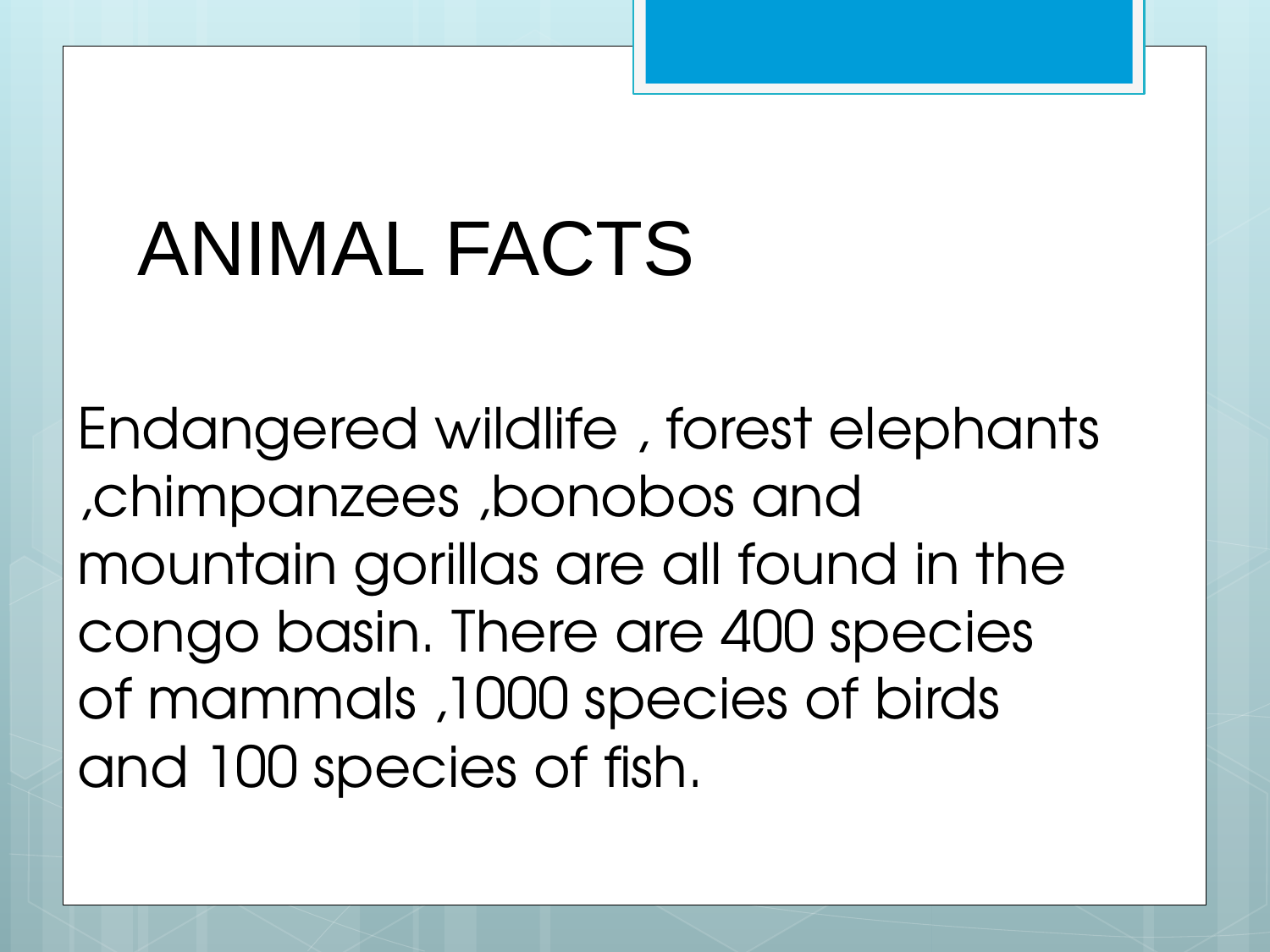

ANIMAL FACTS
Endangered wildlife , forest elephants ,chimpanzees ,bonobos and mountain gorillas are all found in the congo basin. There are 400 species of mammals ,1000 species of birds and 100 species of fish.